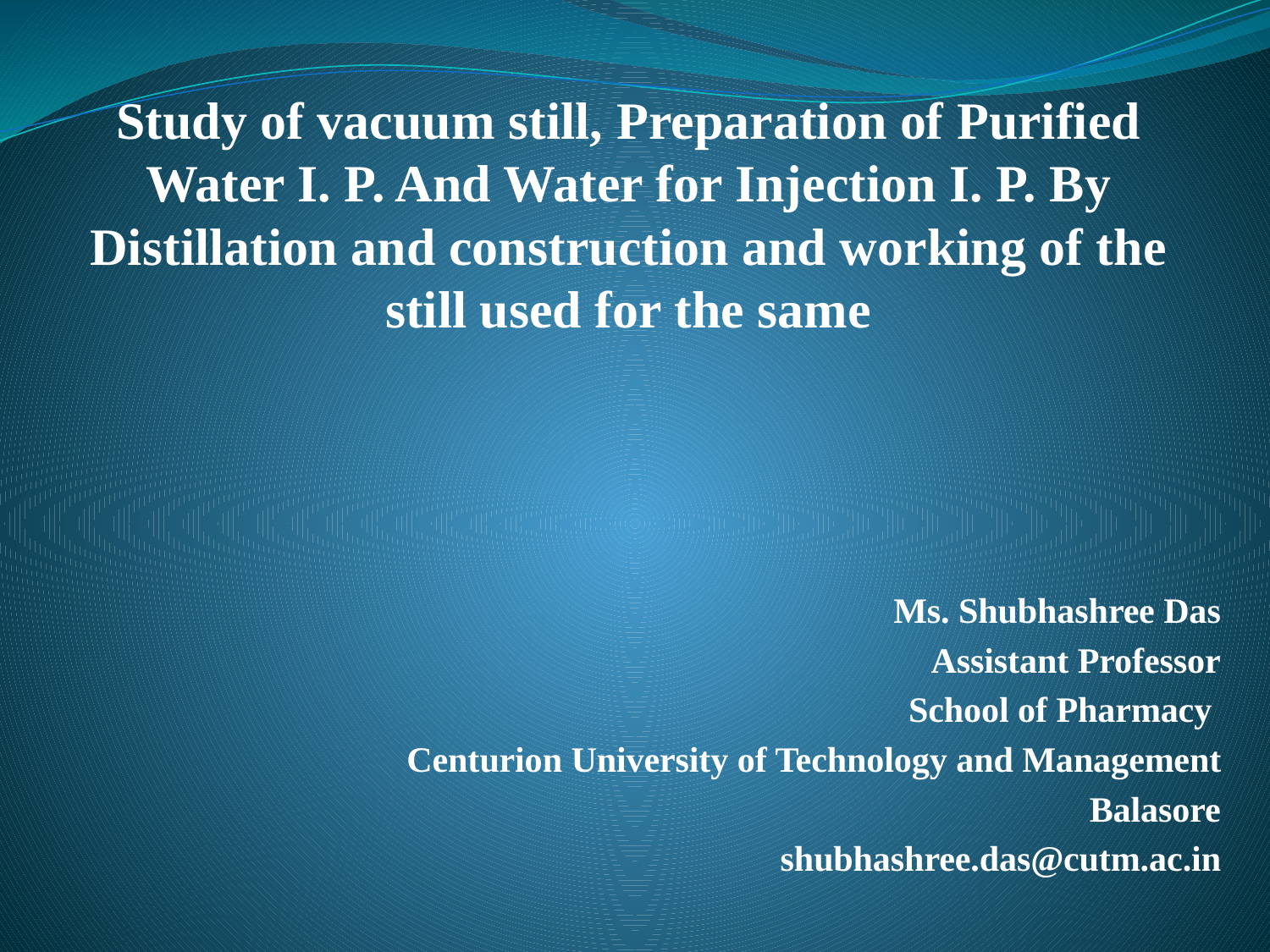

# Study of vacuum still, Preparation of Purified Water I. P. And Water for Injection I. P. By Distillation and construction and working of the still used for the same
Ms. Shubhashree Das
Assistant Professor
School of Pharmacy
Centurion University of Technology and Management
Balasore
shubhashree.das@cutm.ac.in